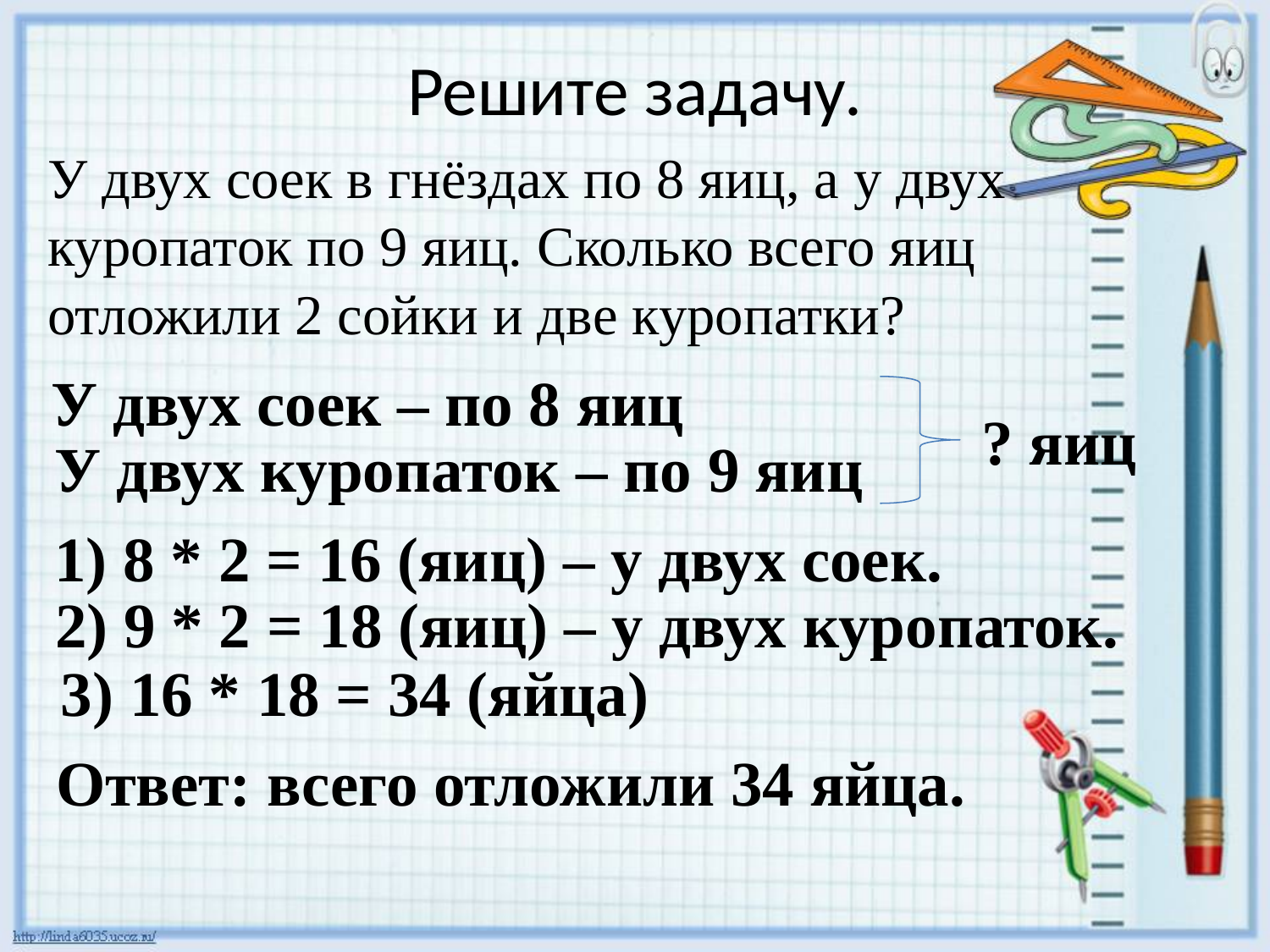

# Решите задачу.
У двух соек в гнёздах по 8 яиц, а у двух куропаток по 9 яиц. Сколько всего яиц отложили 2 сойки и две куропатки?
У двух соек – по 8 яиц

? яиц
У двух куропаток – по 9 яиц
1) 8 * 2 = 16 (яиц) – у двух соек.
2) 9 * 2 = 18 (яиц) – у двух куропаток.
3) 16 * 18 = 34 (яйца)
Ответ: всего отложили 34 яйца.